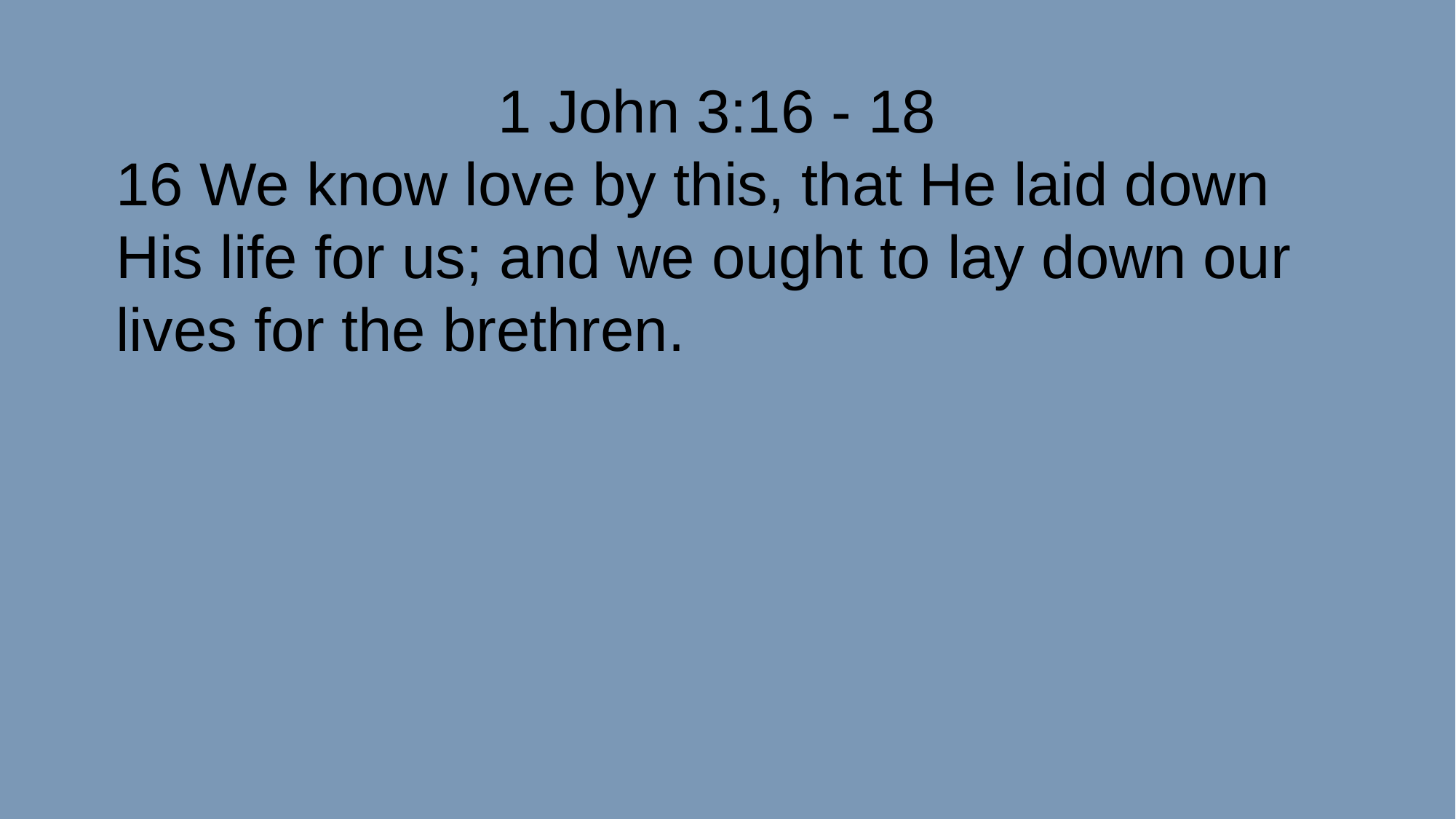

1 John 3:16 - 18
16 We know love by this, that He laid down His life for us; and we ought to lay down our lives for the brethren.